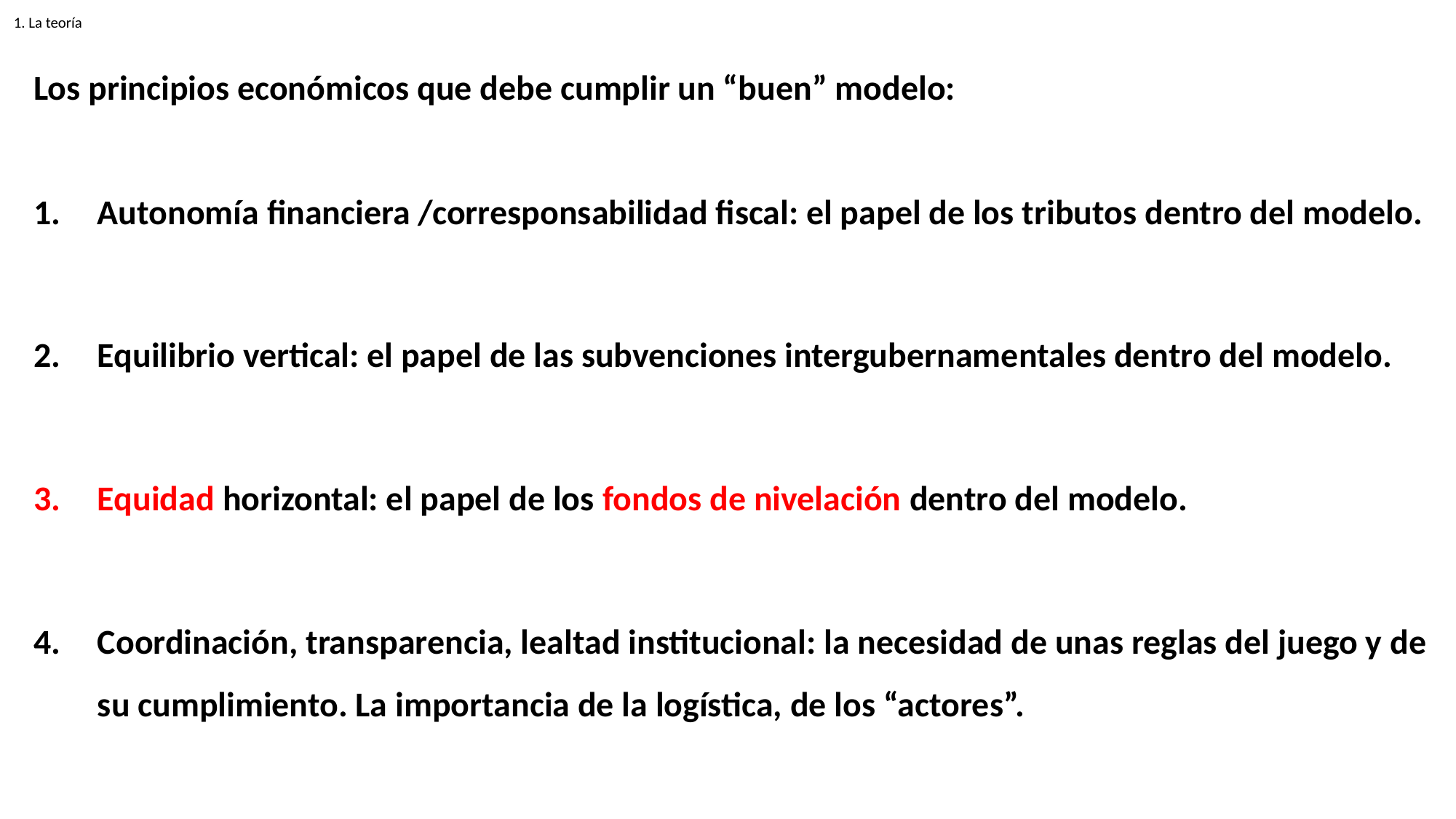

# 1. La teoría
Los principios económicos que debe cumplir un “buen” modelo:

Autonomía financiera /corresponsabilidad fiscal: el papel de los tributos dentro del modelo.

Equilibrio vertical: el papel de las subvenciones intergubernamentales dentro del modelo.

Equidad horizontal: el papel de los fondos de nivelación dentro del modelo.

Coordinación, transparencia, lealtad institucional: la necesidad de unas reglas del juego y de su cumplimiento. La importancia de la logística, de los “actores”.